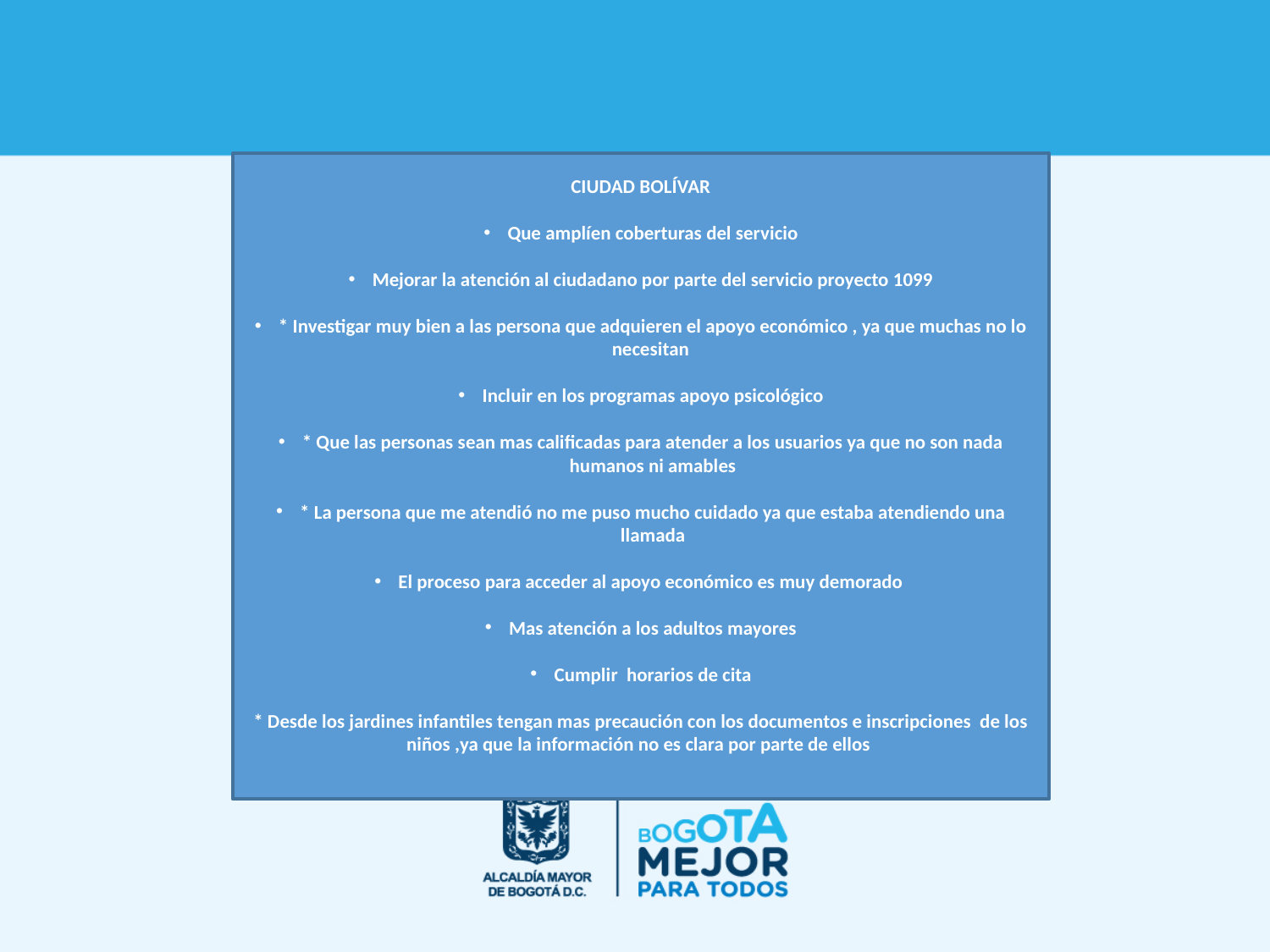

CIUDAD BOLÍVAR

Que amplíen coberturas del servicio

Mejorar la atención al ciudadano por parte del servicio proyecto 1099

* Investigar muy bien a las persona que adquieren el apoyo económico , ya que muchas no lo necesitan

Incluir en los programas apoyo psicológico

* Que las personas sean mas calificadas para atender a los usuarios ya que no son nada humanos ni amables

* La persona que me atendió no me puso mucho cuidado ya que estaba atendiendo una llamada

El proceso para acceder al apoyo económico es muy demorado

Mas atención a los adultos mayores

Cumplir  horarios de cita

* Desde los jardines infantiles tengan mas precaución con los documentos e inscripciones  de los niños ,ya que la información no es clara por parte de ellos